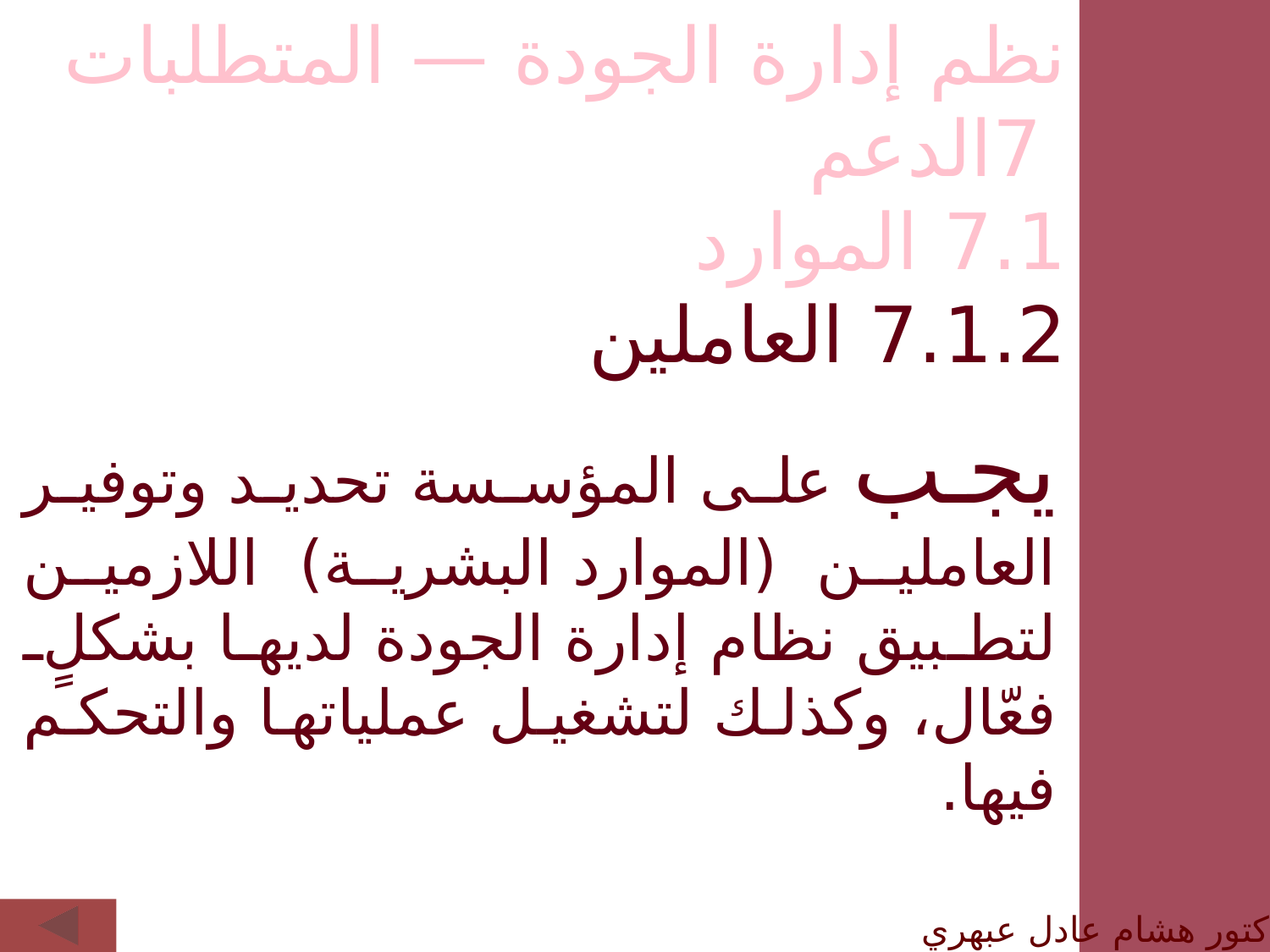

نظم إدارة الجودة — المتطلبات
 7الدعم
7.1 الموارد
7.1.2 العاملين

يجب على المؤسسة تحديد وتوفير العاملين  (الموارد البشرية)  اللازمين لتطبيق نظام إدارة الجودة لديها بشكلٍ فعّال، وكذلك لتشغيل عملياتها والتحكم فيها.

الدكتور هشام عادل عبهري